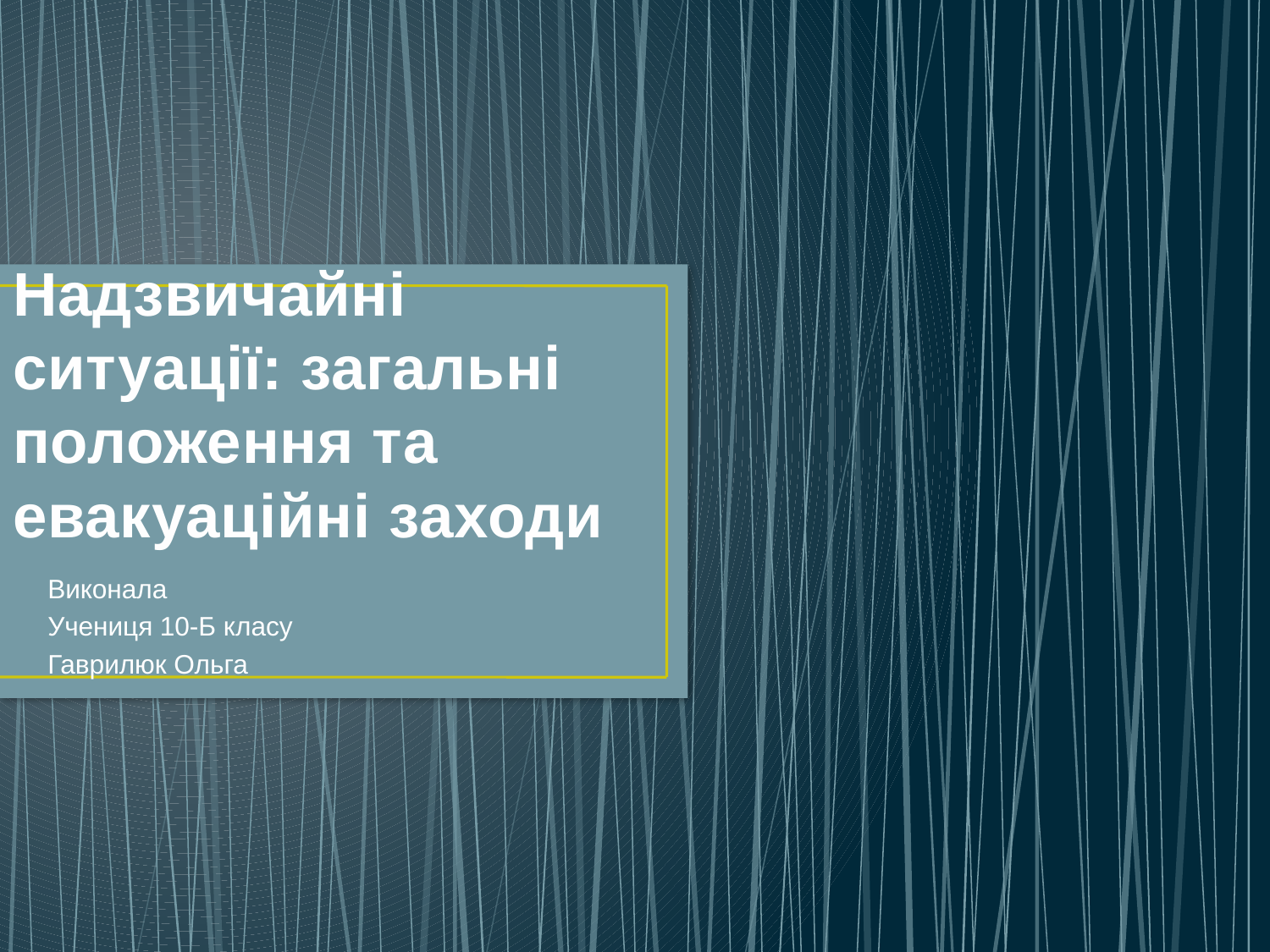

# Надзвичайні ситуації: загальні положення та евакуаційні заходи
Виконала
Учениця 10-Б класу
Гаврилюк Ольга